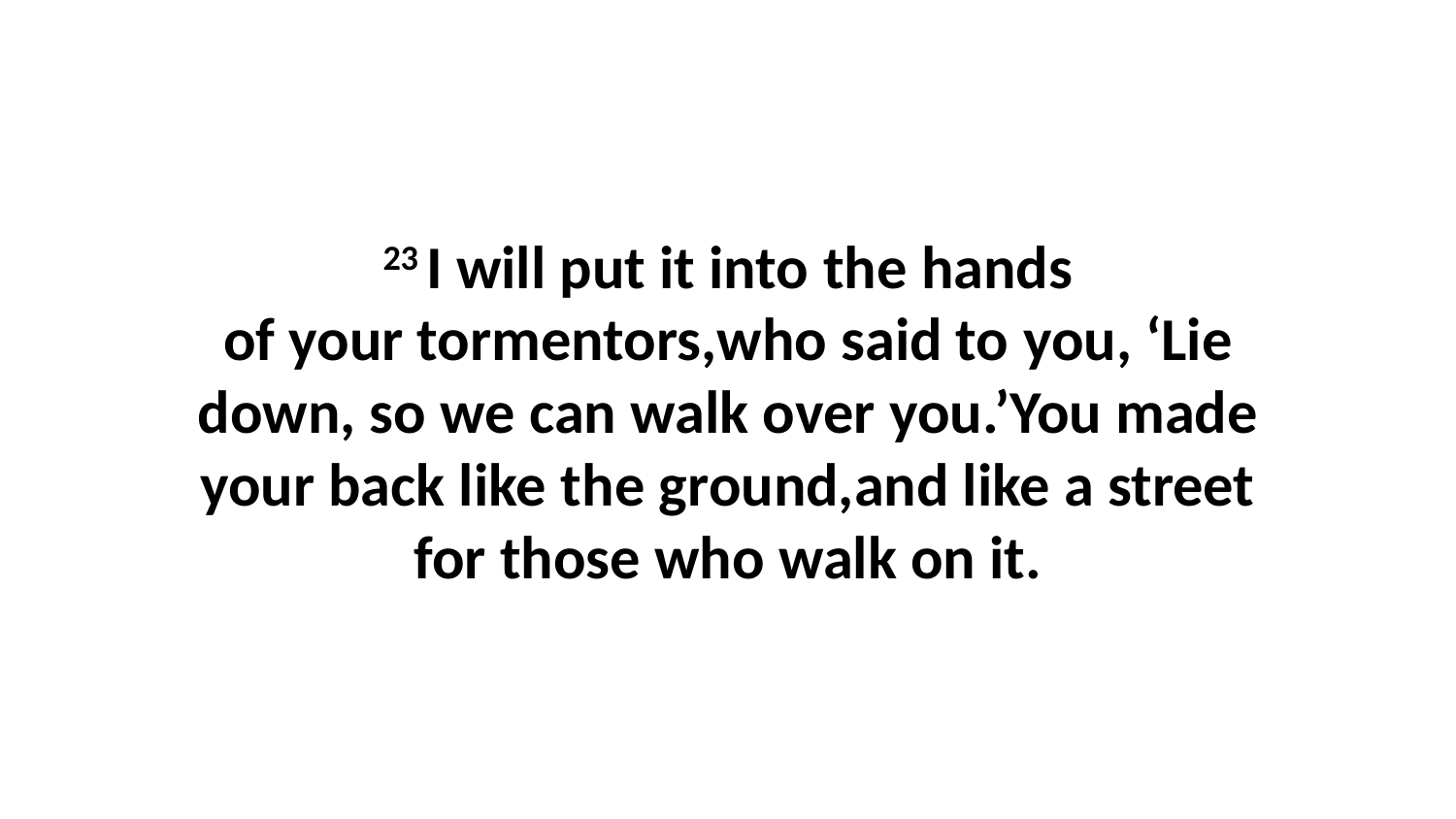

23 I will put it into the hands of your tormentors,who said to you, ‘Lie down, so we can walk over you.’You made your back like the ground,and like a street for those who walk on it.